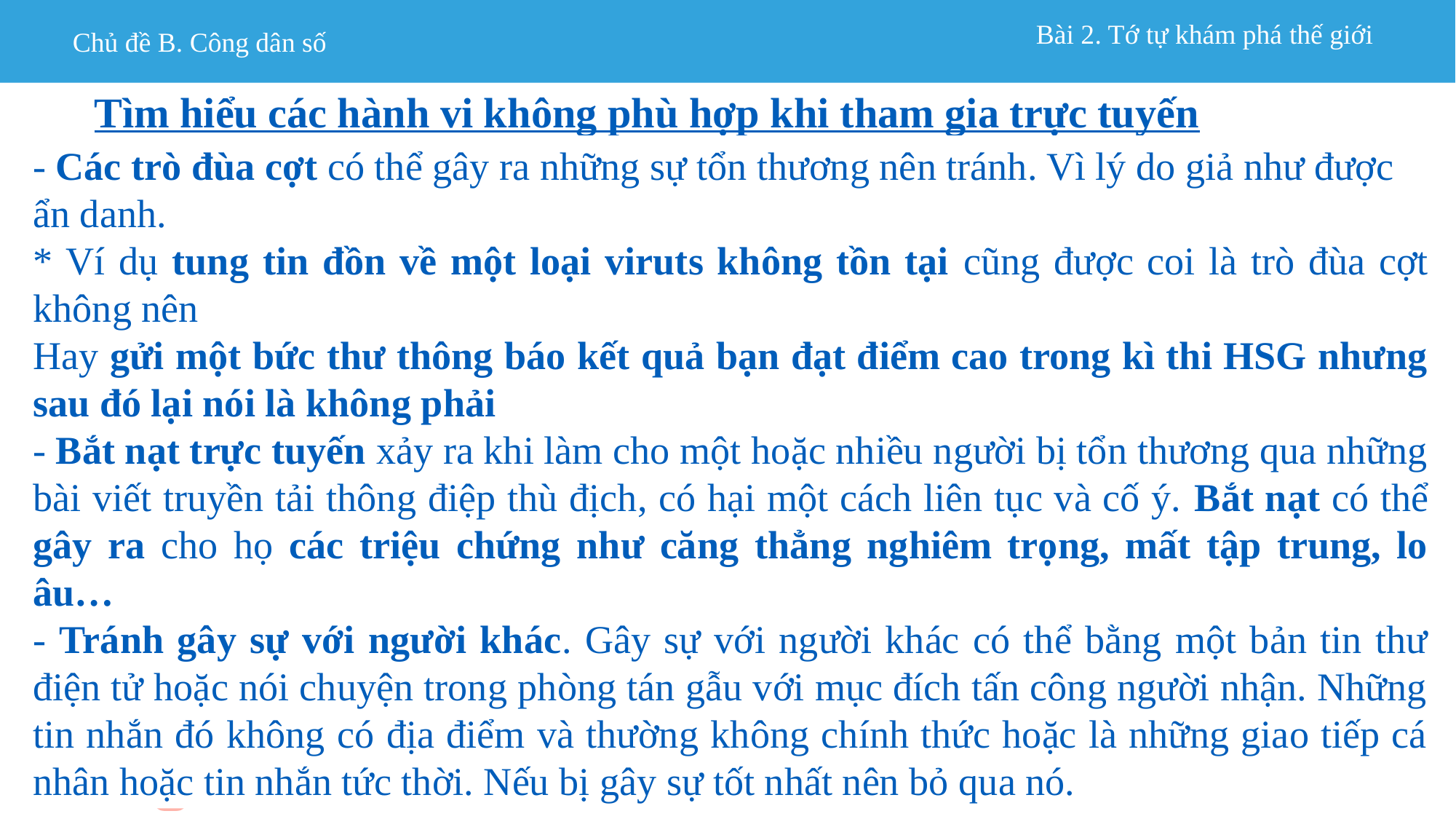

Tìm hiểu các hành vi không phù hợp khi tham gia trực tuyến
- Các trò đùa cợt có thể gây ra những sự tổn thương nên tránh. Vì lý do giả như được ẩn danh.
* Ví dụ tung tin đồn về một loại viruts không tồn tại cũng được coi là trò đùa cợt không nên
Hay gửi một bức thư thông báo kết quả bạn đạt điểm cao trong kì thi HSG nhưng sau đó lại nói là không phải
- Bắt nạt trực tuyến xảy ra khi làm cho một hoặc nhiều người bị tổn thương qua những bài viết truyền tải thông điệp thù địch, có hại một cách liên tục và cố ý. Bắt nạt có thể gây ra cho họ các triệu chứng như căng thẳng nghiêm trọng, mất tập trung, lo âu…
- Tránh gây sự với người khác. Gây sự với người khác có thể bằng một bản tin thư điện tử hoặc nói chuyện trong phòng tán gẫu với mục đích tấn công người nhận. Những tin nhắn đó không có địa điểm và thường không chính thức hoặc là những giao tiếp cá nhân hoặc tin nhắn tức thời. Nếu bị gây sự tốt nhất nên bỏ qua nó.